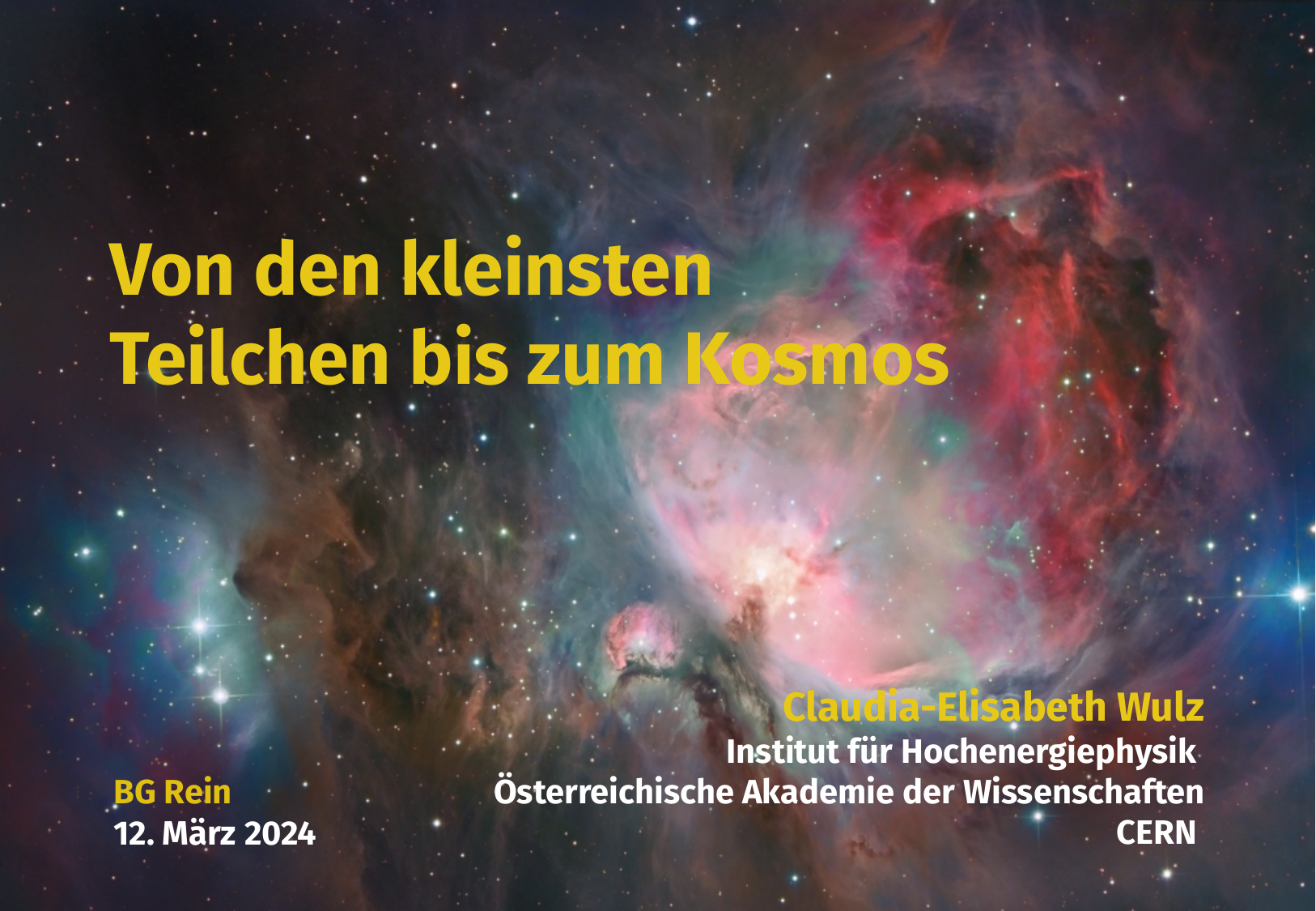

Von den kleinsten Teilchen bis zum Kosmos
Claudia-Elisabeth Wulz
Institut für Hochenergiephysik
Österreichische Akademie der Wissenschaften
CERN
BG Rein
12. März 2024